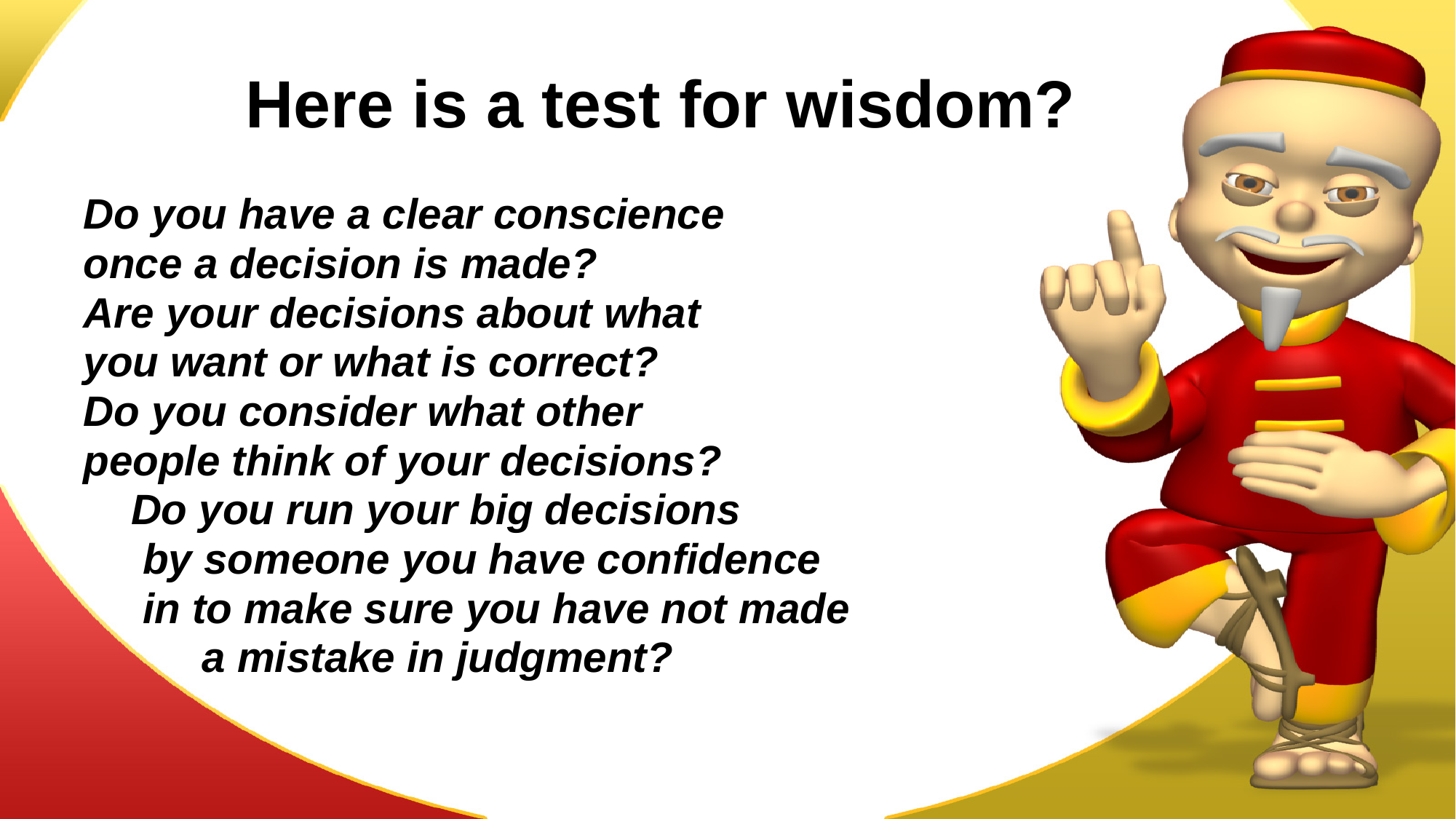

# Here is a test for wisdom?
Do you have a clear conscience
once a decision is made?
Are your decisions about what
you want or what is correct?
Do you consider what other
people think of your decisions?
    Do you run your big decisions
     by someone you have confidence
     in to make sure you have not made
          a mistake in judgment?